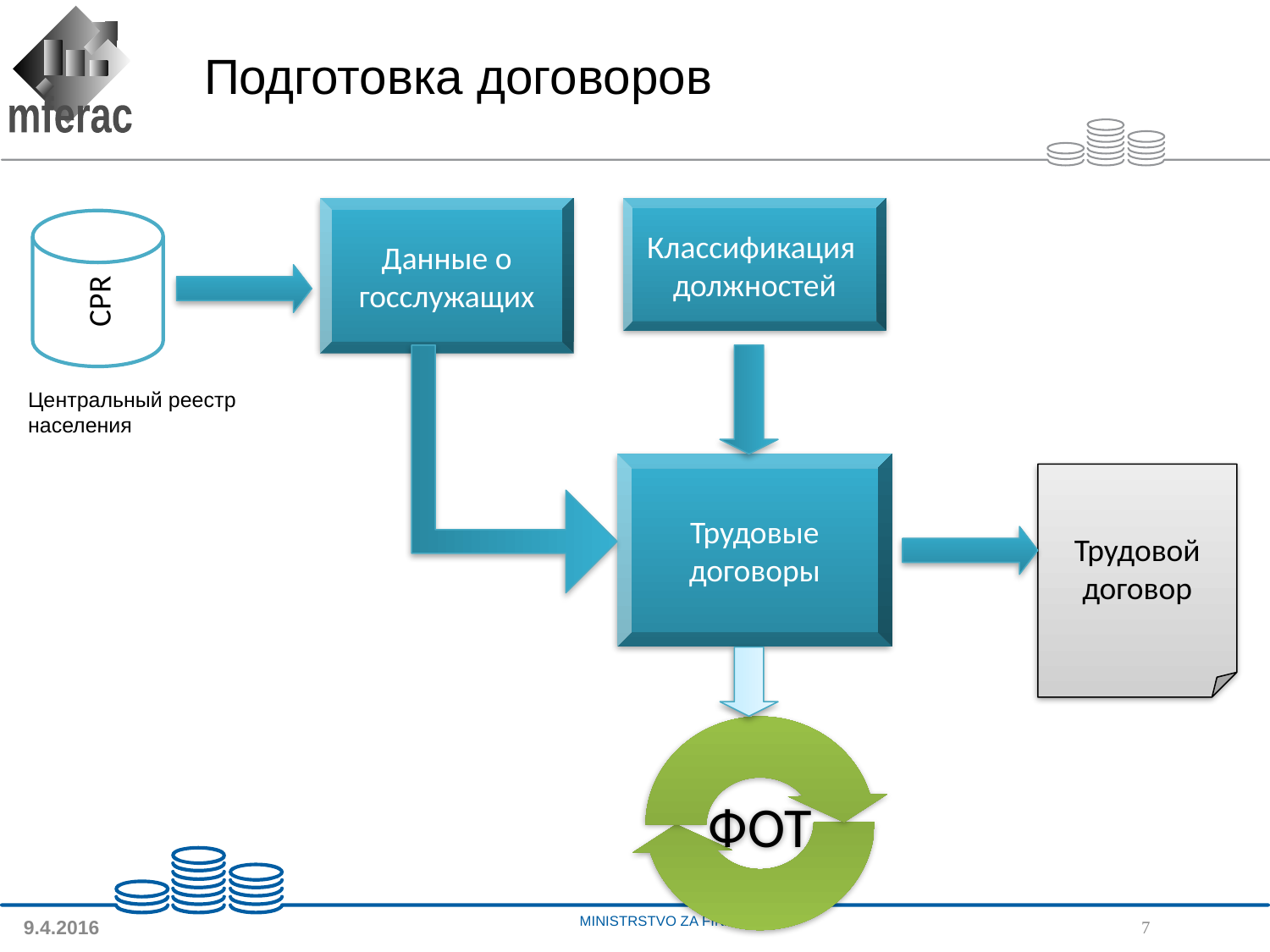

Подготовка договоров
Данные о госслужащих
Классификация
должностей
CPR

Центральный реестр населения
Трудовые договоры
Трудовой договор

ФОТ